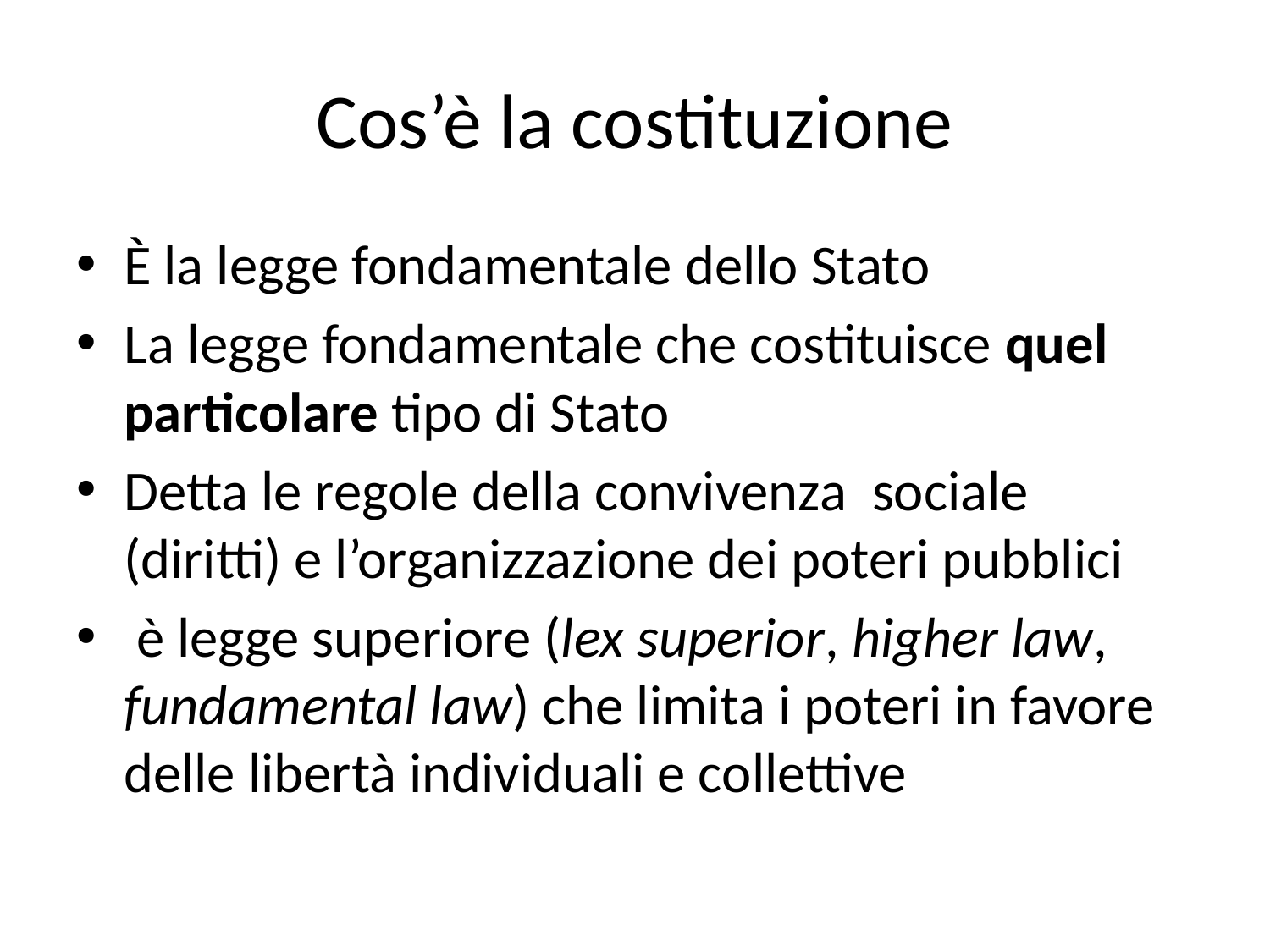

# Cos’è la costituzione
È la legge fondamentale dello Stato
La legge fondamentale che costituisce quel particolare tipo di Stato
Detta le regole della convivenza  sociale (diritti) e l’organizzazione dei poteri pubblici
 è legge superiore (lex superior, higher law, fundamental law) che limita i poteri in favore delle libertà individuali e collettive